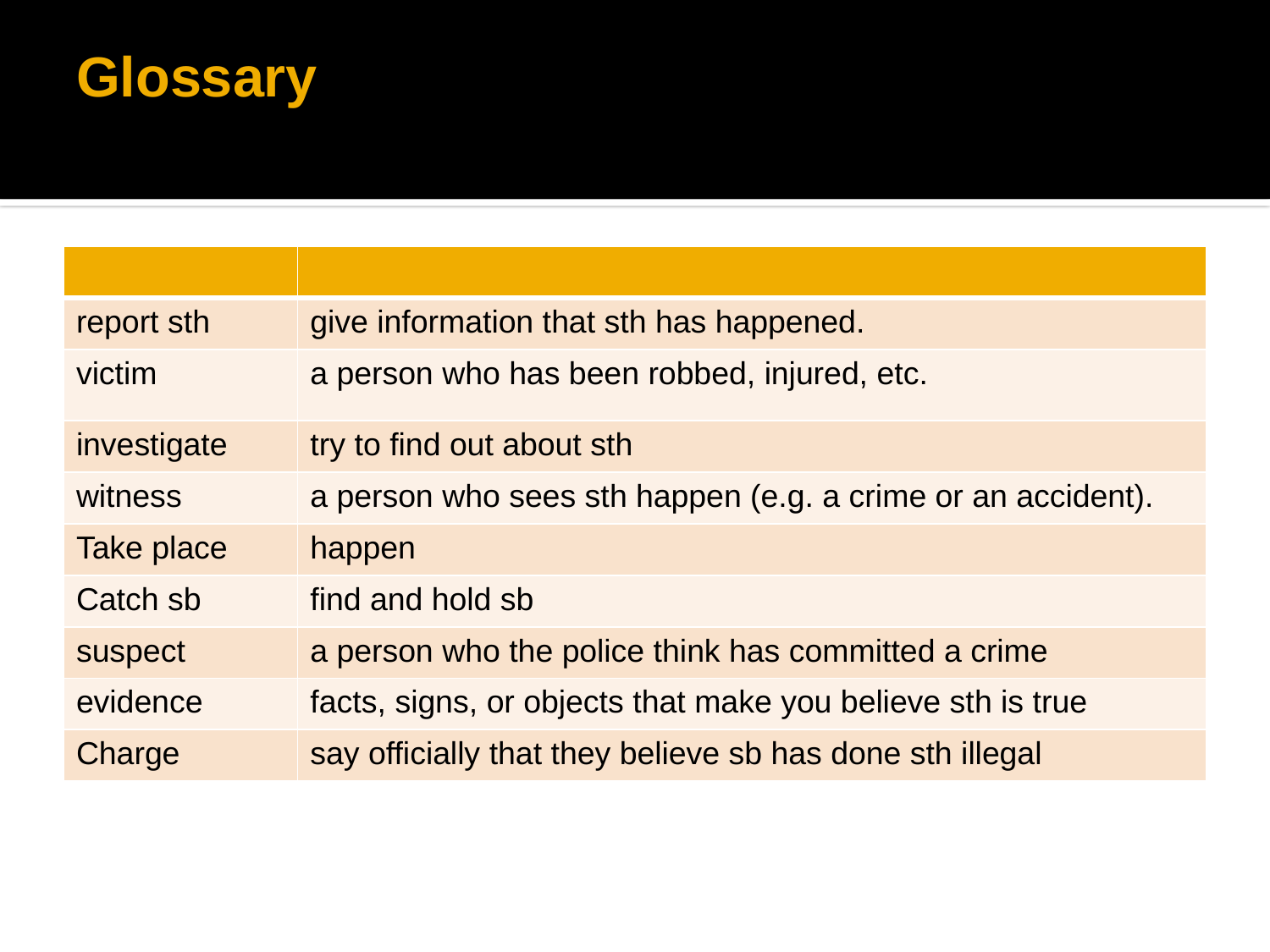

# Glossary
|  |  |
| --- | --- |
| report sth | give information that sth has happened. |
| victim | a person who has been robbed, injured, etc. |
| investigate | try to find out about sth |
| witness | a person who sees sth happen (e.g. a crime or an accident). |
| Take place | happen |
| Catch sb | find and hold sb |
| suspect | a person who the police think has committed a crime |
| evidence | facts, signs, or objects that make you believe sth is true |
| Charge | say officially that they believe sb has done sth illegal |